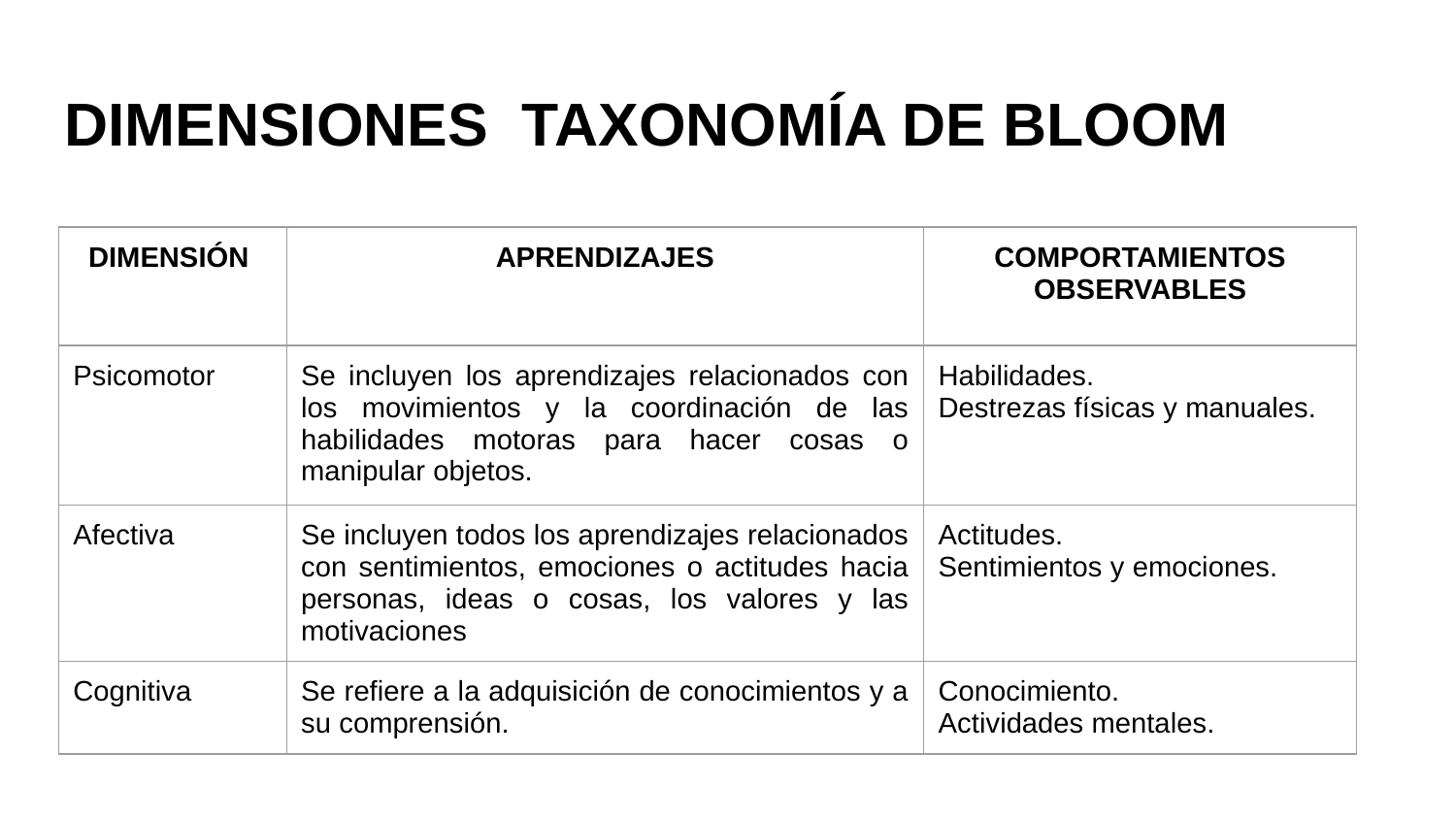

# DIMENSIONES  TAXONOMÍA DE BLOOM
| DIMENSIÓN | APRENDIZAJES | COMPORTAMIENTOS OBSERVABLES |
| --- | --- | --- |
| Psicomotor | Se incluyen los aprendizajes relacionados con los movimientos y la coordinación de las habilidades motoras para hacer cosas o manipular objetos. | Habilidades. Destrezas físicas y manuales. |
| Afectiva | Se incluyen todos los aprendizajes relacionados con sentimientos, emociones o actitudes hacia personas, ideas o cosas, los valores y las motivaciones | Actitudes. Sentimientos y emociones. |
| Cognitiva | Se refiere a la adquisición de conocimientos y a su comprensión. | Conocimiento. Actividades mentales. |